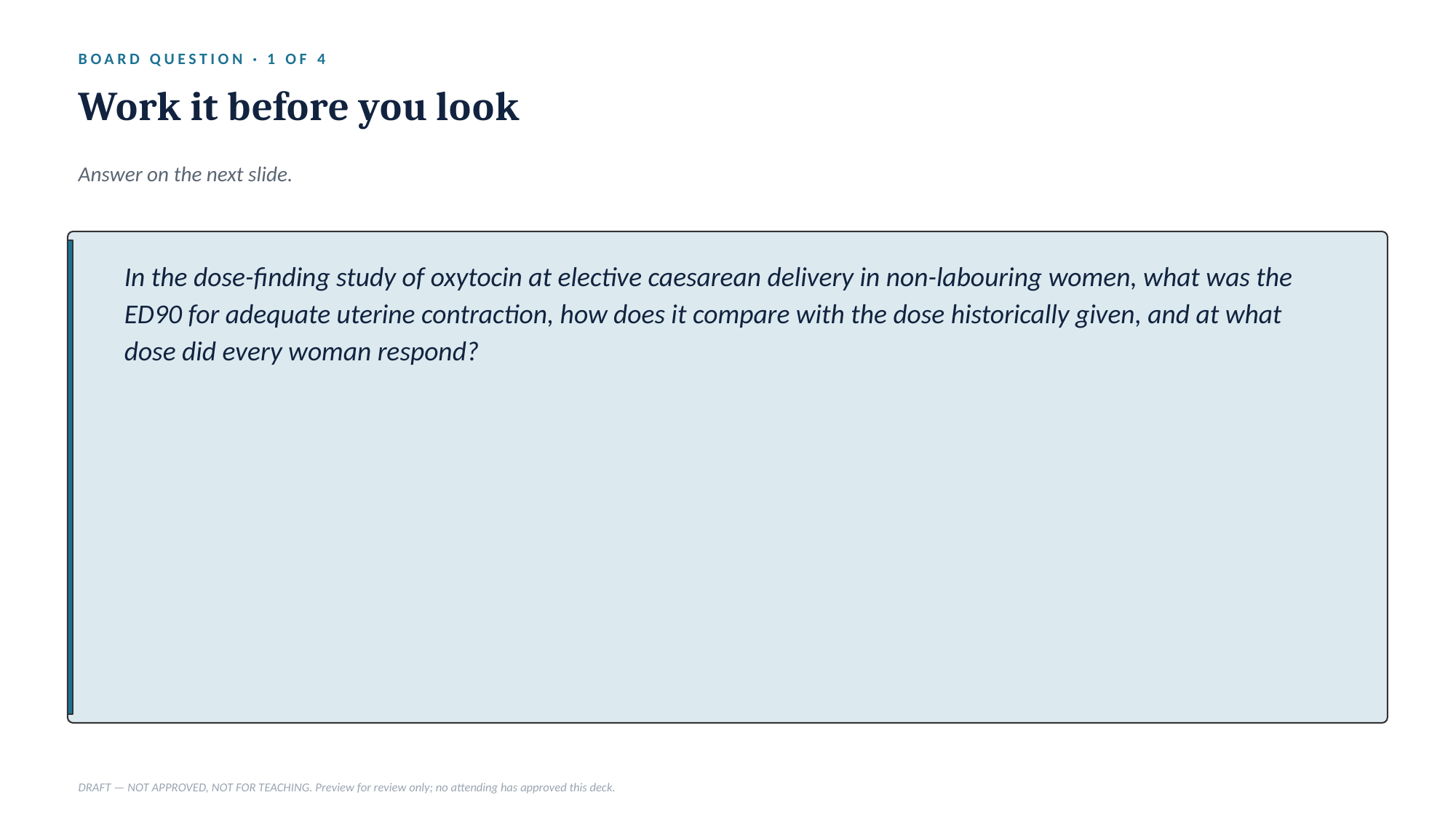

BOARD QUESTION · 1 OF 4
Work it before you look
Answer on the next slide.

In the dose-finding study of oxytocin at elective caesarean delivery in non-labouring women, what was the ED90 for adequate uterine contraction, how does it compare with the dose historically given, and at what dose did every woman respond?
DRAFT — NOT APPROVED, NOT FOR TEACHING. Preview for review only; no attending has approved this deck.